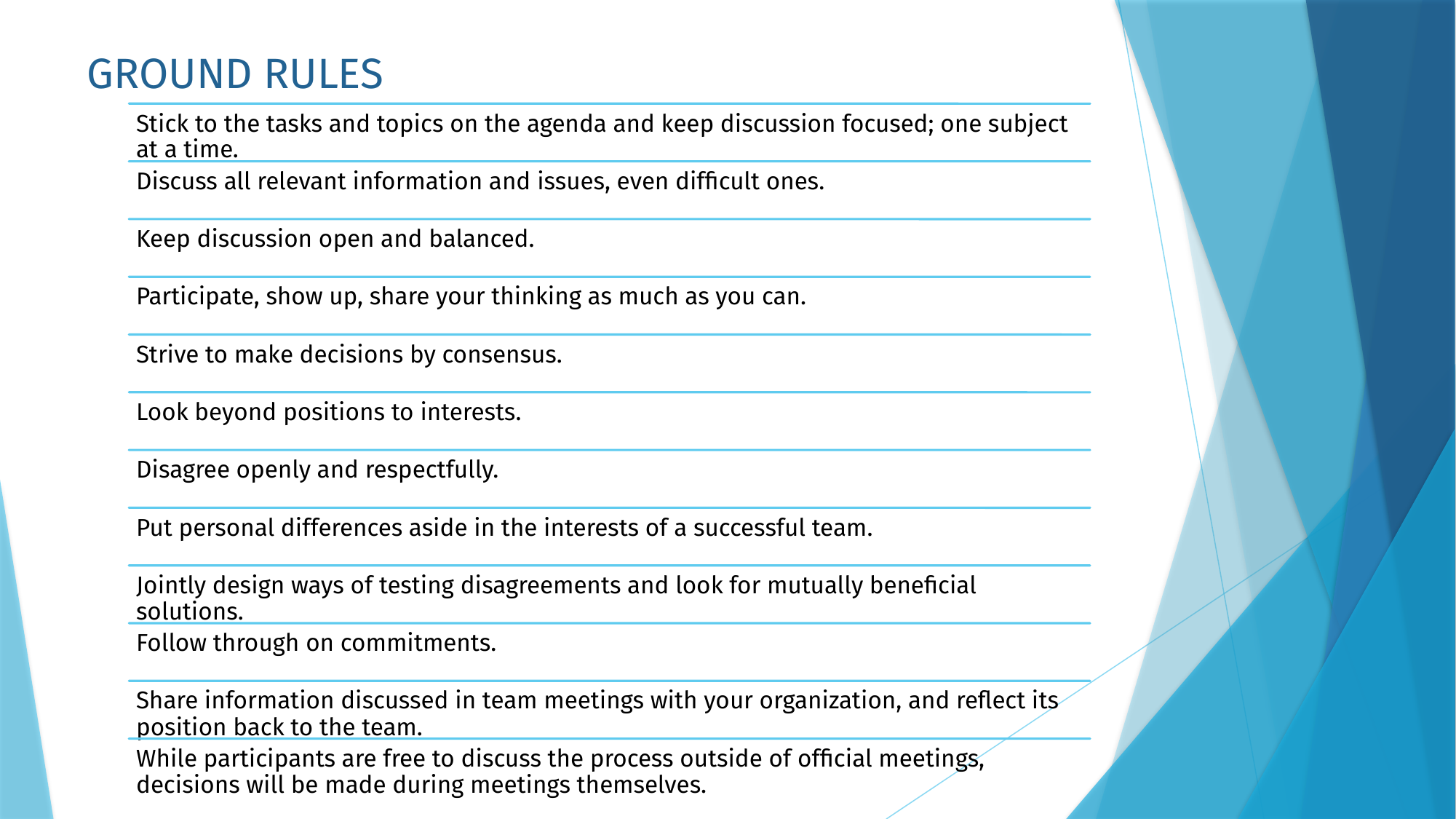

GROUND RULES
Stick to the tasks and topics on the agenda and keep discussion focused; one subject at a time.
Discuss all relevant information and issues, even difficult ones.
Keep discussion open and balanced.
Participate, show up, share your thinking as much as you can.
Strive to make decisions by consensus.
Look beyond positions to interests.
Disagree openly and respectfully.
Put personal differences aside in the interests of a successful team.
Jointly design ways of testing disagreements and look for mutually beneficial solutions.
Follow through on commitments.
Share information discussed in team meetings with your organization, and reflect its position back to the team.
While participants are free to discuss the process outside of official meetings, decisions will be made during meetings themselves.
# WORKING TOGETHER: GROUND RULES